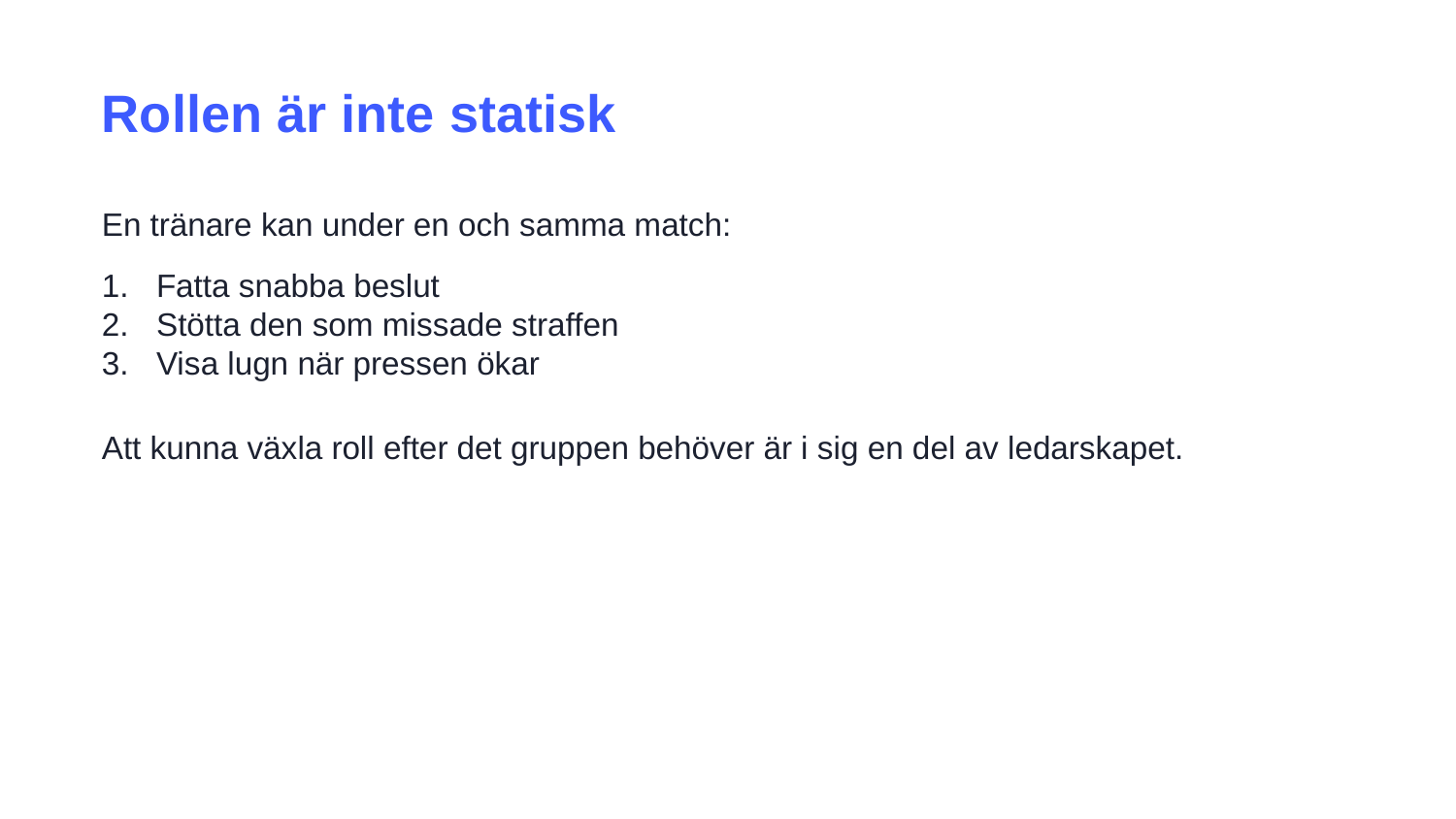

Rollen är inte statisk
En tränare kan under en och samma match:
Fatta snabba beslut
Stötta den som missade straffen
Visa lugn när pressen ökar
Att kunna växla roll efter det gruppen behöver är i sig en del av ledarskapet.